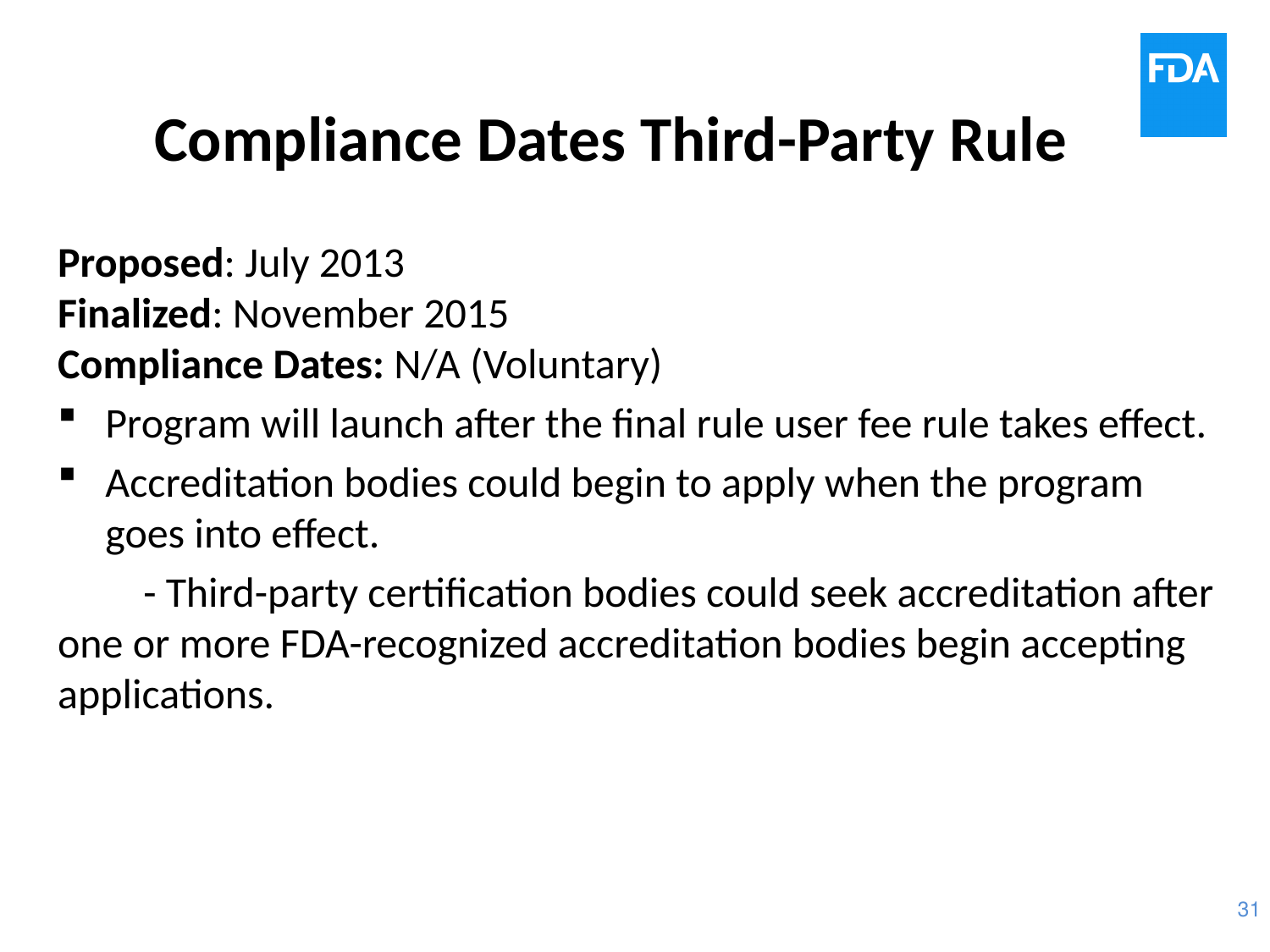

# Compliance Dates Third-Party Rule
Proposed: July 2013
Finalized: November 2015
Compliance Dates: N/A (Voluntary)
Program will launch after the final rule user fee rule takes effect.
Accreditation bodies could begin to apply when the program goes into effect.
         - Third-party certification bodies could seek accreditation after one or more FDA-recognized accreditation bodies begin accepting applications.